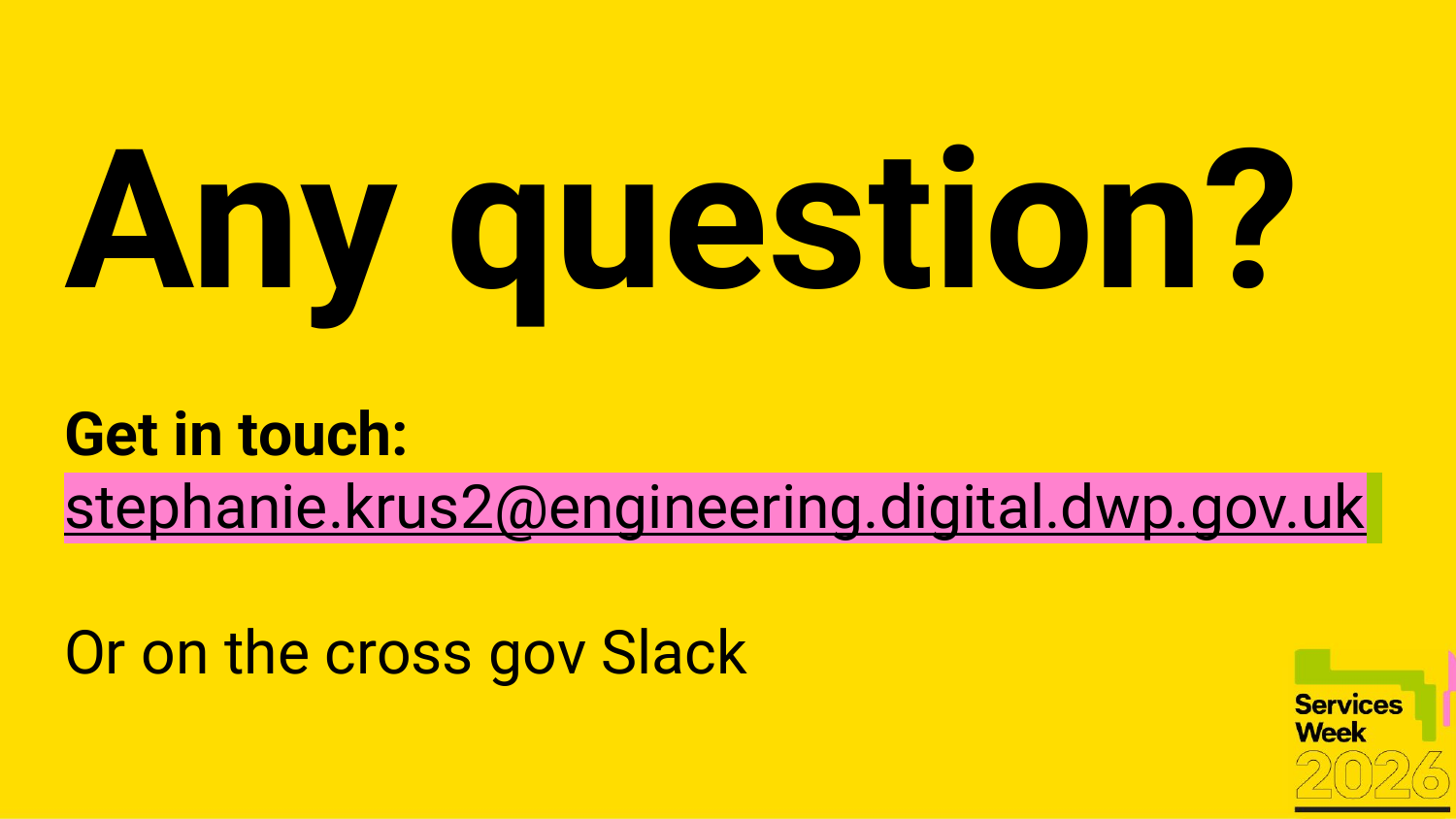

# Any question?
Get in touch:
stephanie.krus2@engineering.digital.dwp.gov.uk

Or on the cross gov Slack